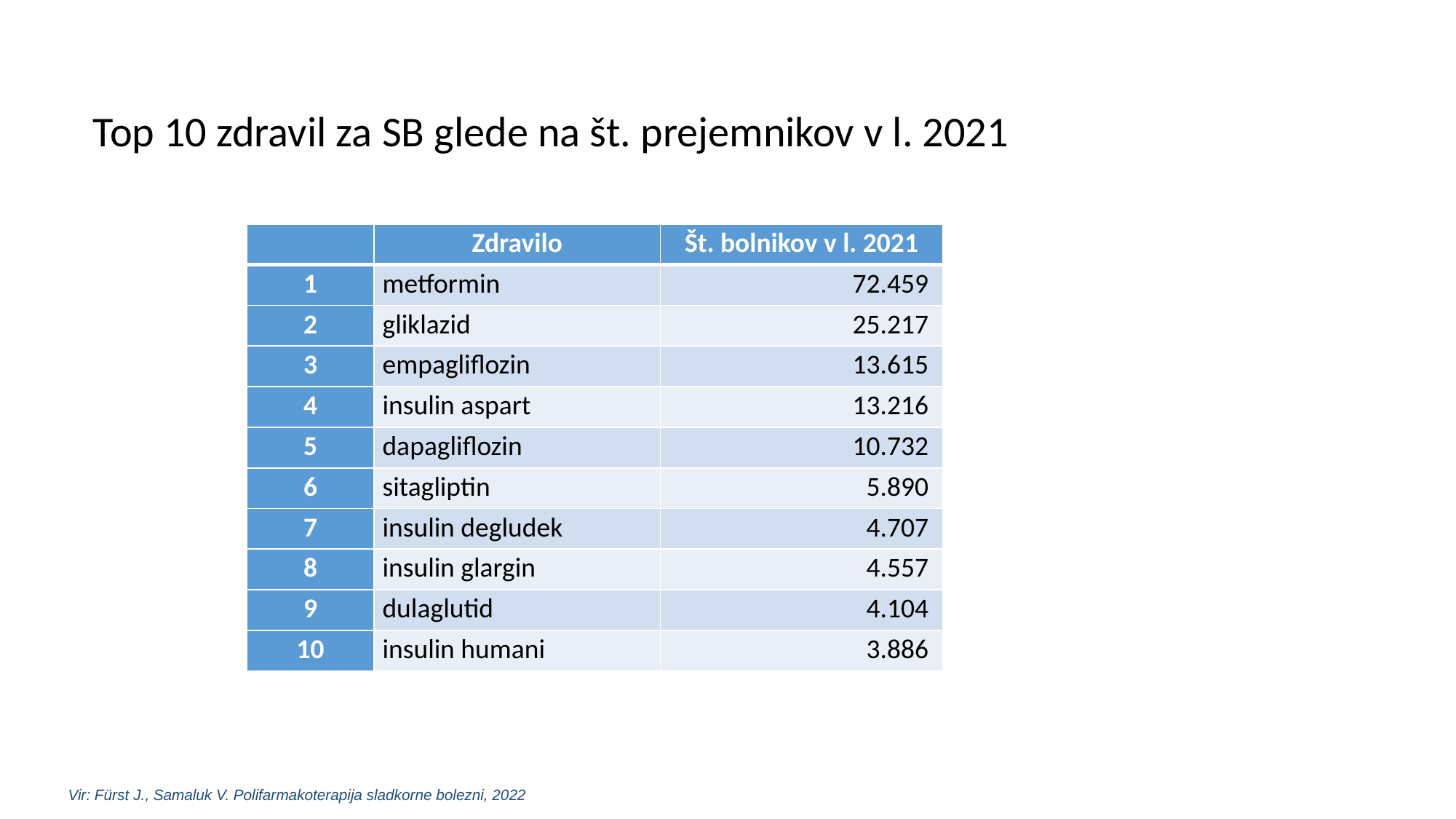

# Top 10 zdravil za SB glede na št. prejemnikov v l. 2021
|  | Zdravilo | Št. bolnikov v l. 2021 |
| --- | --- | --- |
| 1 | metformin | 72.459 |
| 2 | gliklazid | 25.217 |
| 3 | empagliflozin | 13.615 |
| 4 | insulin aspart | 13.216 |
| 5 | dapagliflozin | 10.732 |
| 6 | sitagliptin | 5.890 |
| 7 | insulin degludek | 4.707 |
| 8 | insulin glargin | 4.557 |
| 9 | dulaglutid | 4.104 |
| 10 | insulin humani | 3.886 |
Vir: Fürst J., Samaluk V. Polifarmakoterapija sladkorne bolezni, 2022